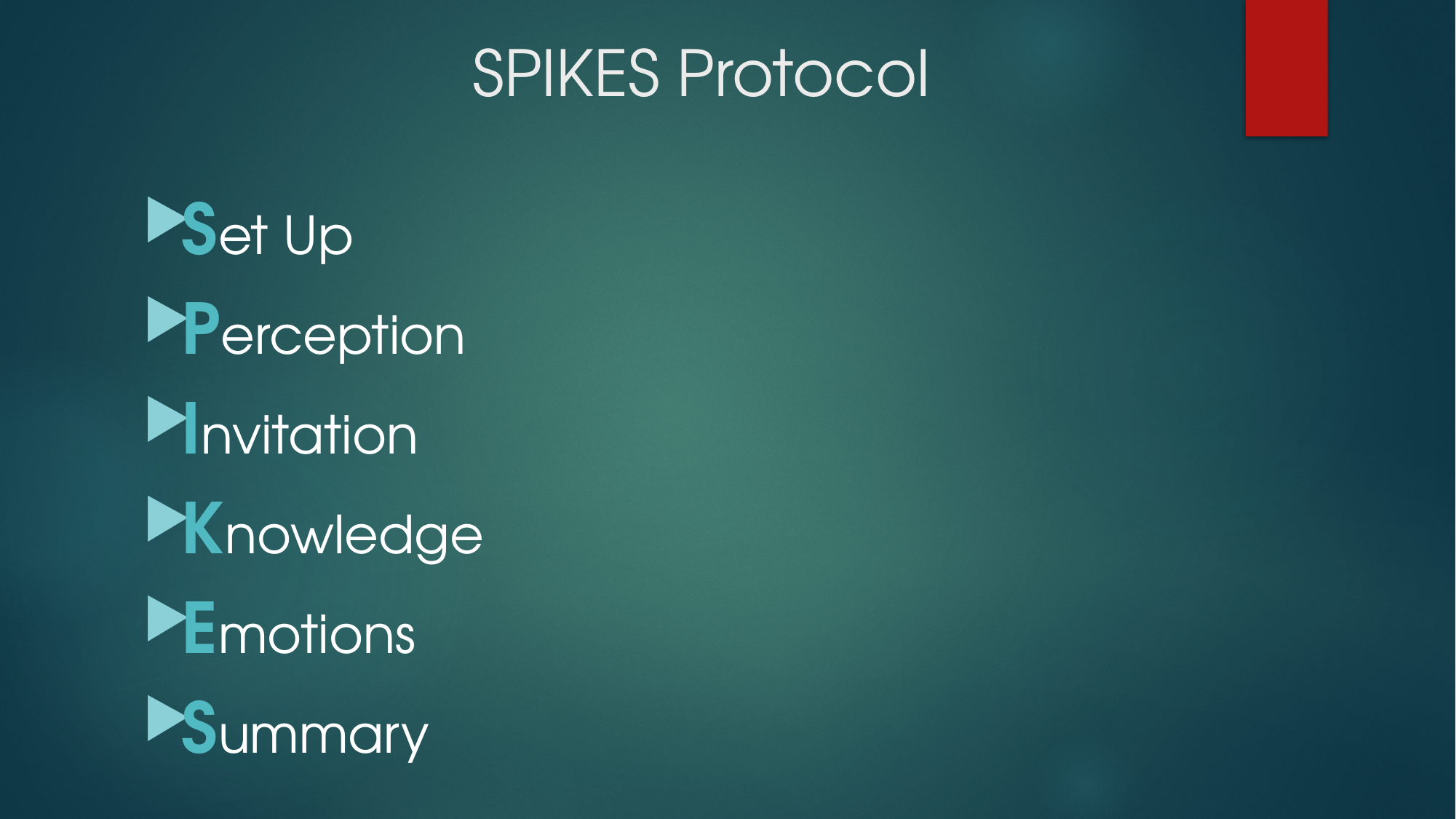

# SPIKES Protocol
Set Up

Perception

Invitation

Knowledge

Emotions

Summary